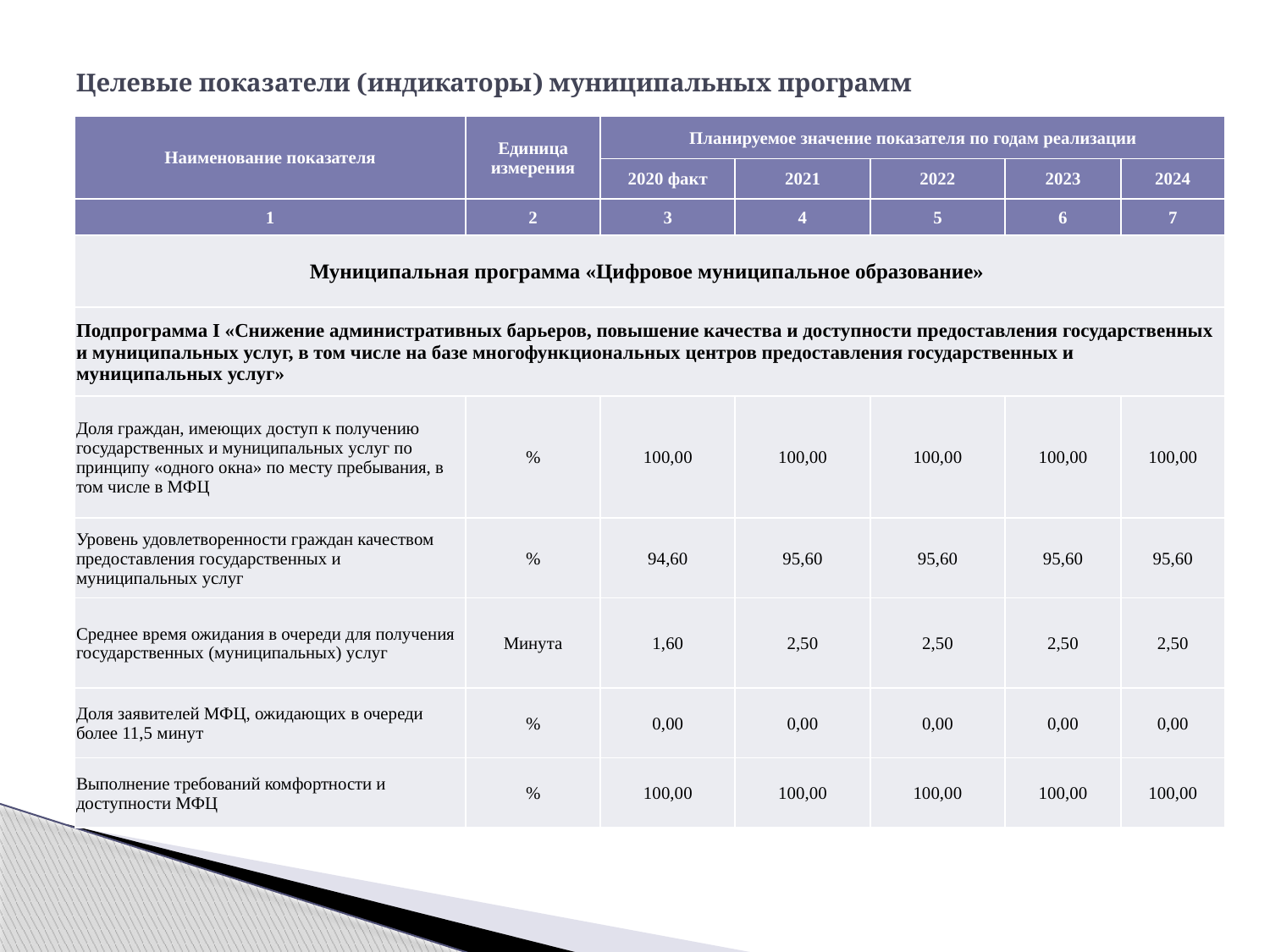

# Целевые показатели (индикаторы) муниципальных программ
| Наименование показателя | Единица измерения | Планируемое значение показателя по годам реализации |  |  |  |  |
| --- | --- | --- | --- | --- | --- | --- |
|  |  | 2020 факт | 2021 | 2022 | 2023 | 2024 |
| 1 | 2 | 3 | 4 | 5 | 6 | 7 |
| Муниципальная программа «Цифровое муниципальное образование» |  |  |  |  |  |  |
| Подпрограмма I «Снижение административных барьеров, повышение качества и доступности предоставления государственных и муниципальных услуг, в том числе на базе многофункциональных центров предоставления государственных и муниципальных услуг» |  |  |  |  |  |  |
| Доля граждан, имеющих доступ к получению государственных и муниципальных услуг по принципу «одного окна» по месту пребывания, в том числе в МФЦ | % | 100,00 | 100,00 | 100,00 | 100,00 | 100,00 |
| Уровень удовлетворенности граждан качеством предоставления государственных и муниципальных услуг | % | 94,60 | 95,60 | 95,60 | 95,60 | 95,60 |
| Среднее время ожидания в очереди для получения государственных (муниципальных) услуг | Минута | 1,60 | 2,50 | 2,50 | 2,50 | 2,50 |
| Доля заявителей МФЦ, ожидающих в очереди более 11,5 минут | % | 0,00 | 0,00 | 0,00 | 0,00 | 0,00 |
| Выполнение требований комфортности и доступности МФЦ | % | 100,00 | 100,00 | 100,00 | 100,00 | 100,00 |